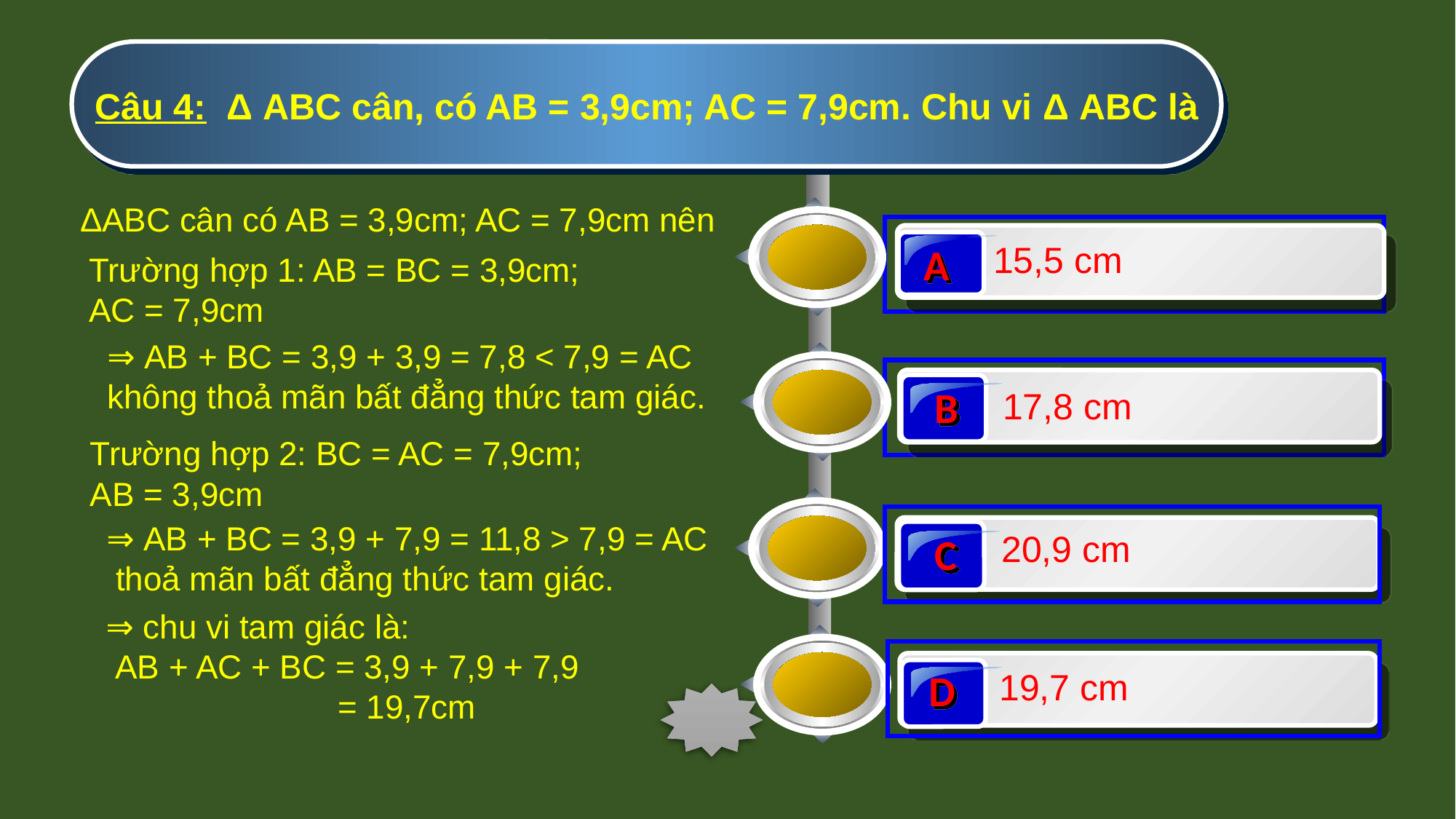

Câu 4:  Δ ABC cân, có AB = 3,9cm; AC = 7,9cm. Chu vi Δ ABC là

ΔABC cân có AB = 3,9cm; AC = 7,9cm nên

A

15,5 cm
Trường hợp 1: AB = BC = 3,9cm;
AC = 7,9cm

⇒ AB + BC = 3,9 + 3,9 = 7,8 < 7,9 = AC  không thoả mãn bất đẳng thức tam giác.

B
17,8 cm

Trường hợp 2: BC = AC = 7,9cm;
AB = 3,9cm

⇒ AB + BC = 3,9 + 7,9 = 11,8 > 7,9 = AC   thoả mãn bất đẳng thức tam giác.

20,9 cm

C

⇒ chu vi tam giác là:
 AB + AC + BC = 3,9 + 7,9 + 7,9
                         = 19,7cm

D
19,7 cm